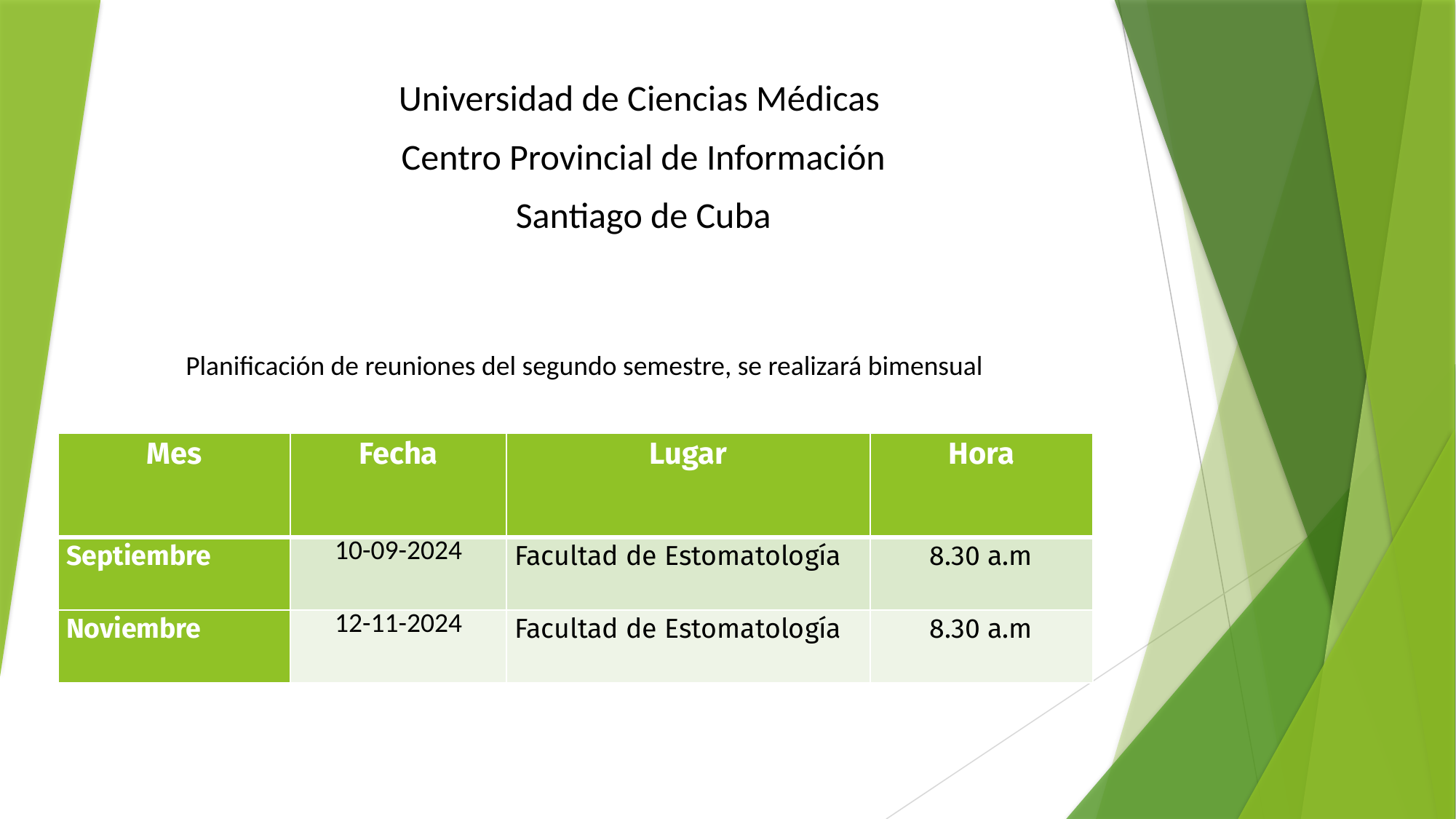

Universidad de Ciencias Médicas
 Centro Provincial de Información
 Santiago de Cuba
Planificación de reuniones del segundo semestre, se realizará bimensual
| Mes | Fecha | Lugar | Hora |
| --- | --- | --- | --- |
| Septiembre | 10-09-2024 | Facultad de Estomatología | 8.30 a.m |
| Noviembre | 12-11-2024 | Facultad de Estomatología | 8.30 a.m |